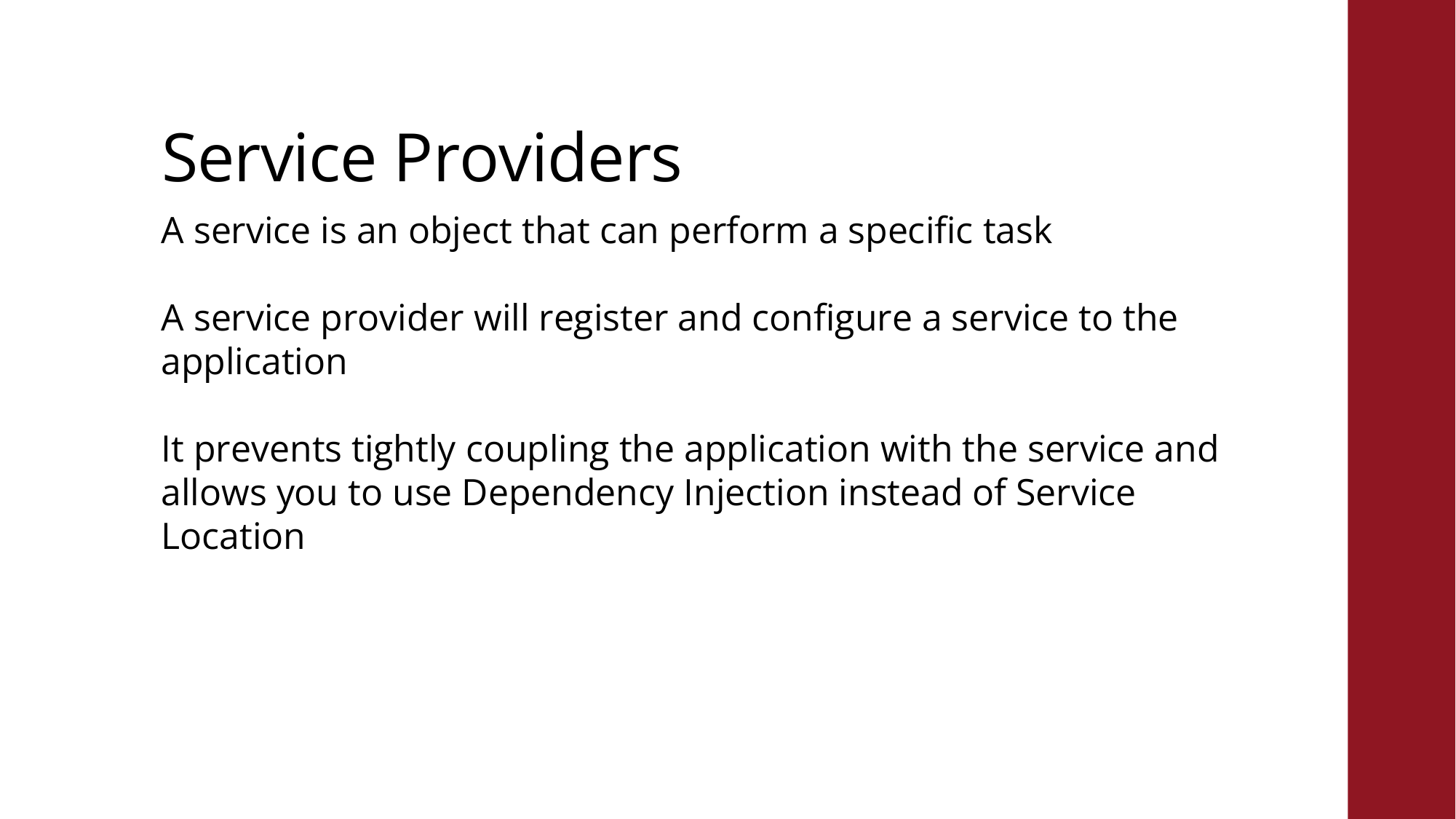

# Service Providers
A service is an object that can perform a specific task

A service provider will register and configure a service to the application

It prevents tightly coupling the application with the service and allows you to use Dependency Injection instead of Service Location